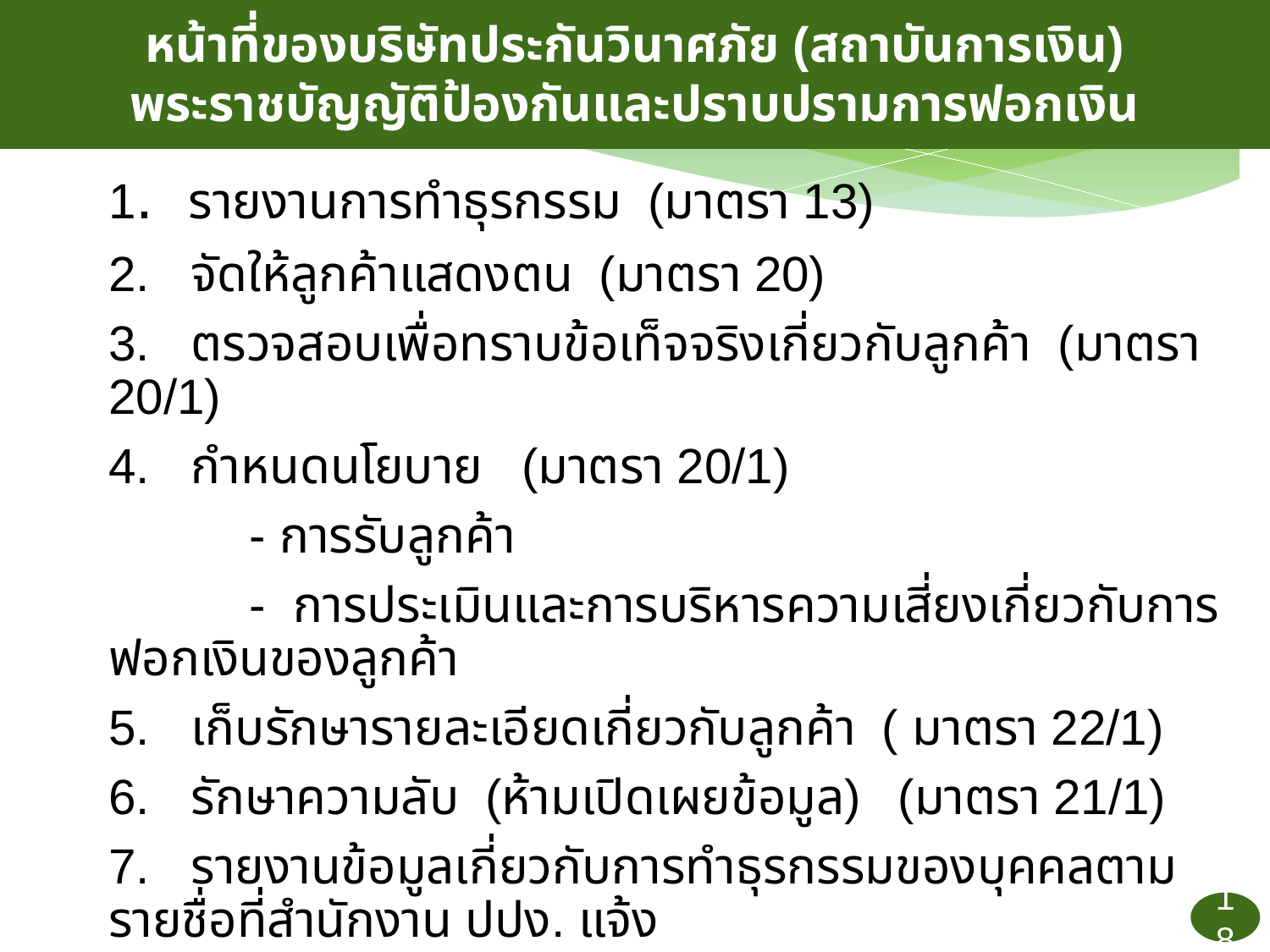

หน้าที่ของบริษัทประกันวินาศภัย (สถาบันการเงิน)
พระราชบัญญัติป้องกันและปราบปรามการฟอกเงิน
    	1.  รายงานการทำธุรกรรม  (มาตรา 13)
   	2.   จัดให้ลูกค้าแสดงตน  (มาตรา 20)
   	3.   ตรวจสอบเพื่อทราบข้อเท็จจริงเกี่ยวกับลูกค้า  (มาตรา 20/1)
  	4.   กำหนดนโยบาย   (มาตรา 20/1)
		 - การรับลูกค้า
		 -  การประเมินและการบริหารความเสี่ยงเกี่ยวกับการฟอกเงินของลูกค้า
   	5.   เก็บรักษารายละเอียดเกี่ยวกับลูกค้า  ( มาตรา 22/1)
  	6.   รักษาความลับ  (ห้ามเปิดเผยข้อมูล)	  (มาตรา 21/1)
   	7.   รายงานข้อมูลเกี่ยวกับการทำธุรกรรมของบุคคลตามรายชื่อที่สำนักงาน ปปง. แจ้ง
              ให้ตรวจสอบ   (ระบบ AMFIC )    (มาตรา 48)
  	8.   ฝึกอบรมเจ้าหน้าที่ของบริษัท  ( มาตรา 21/3)
18